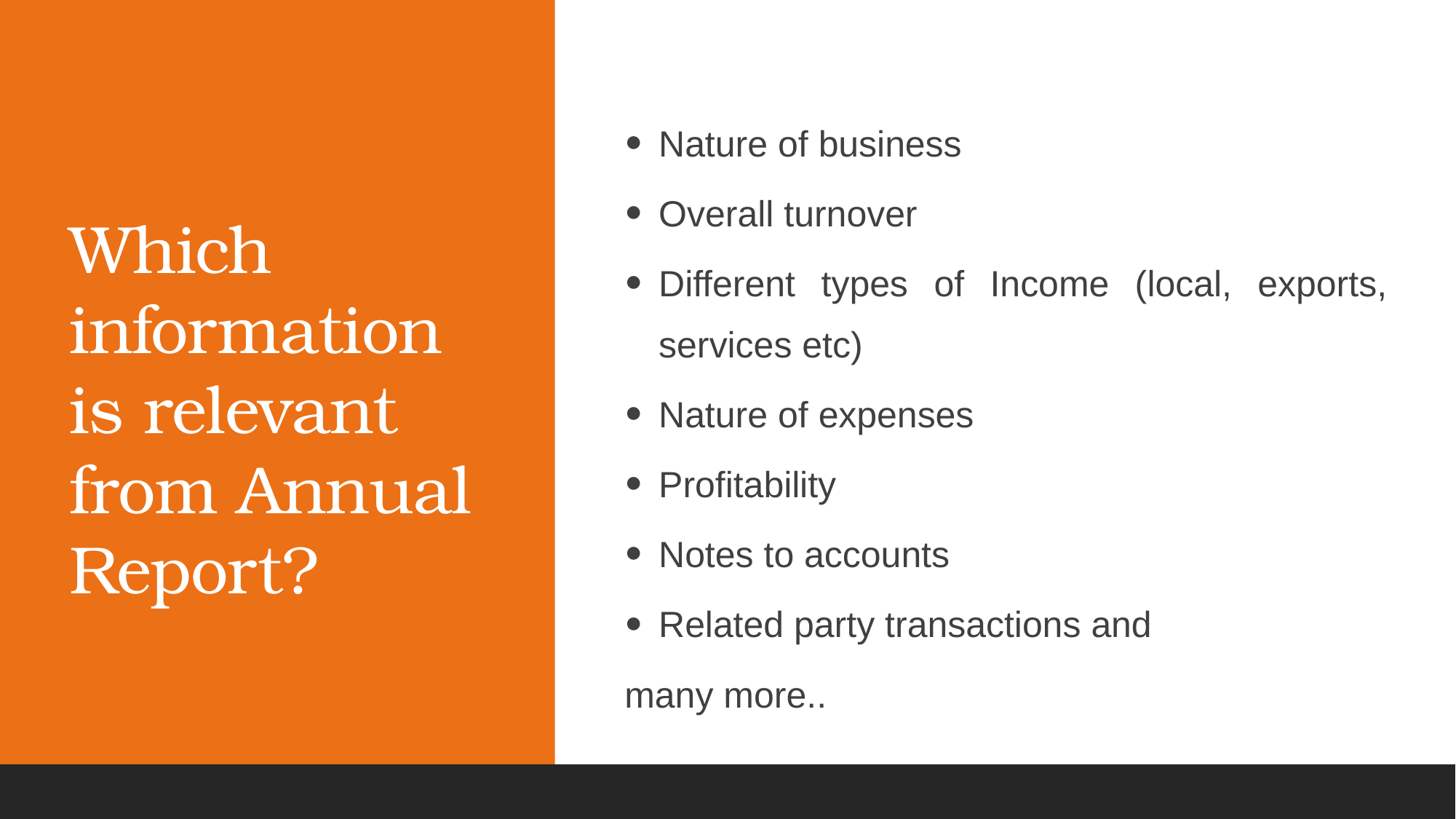

Which information is relevant from Annual Report?
Nature of business
Overall turnover
Different types of Income (local, exports, services etc)
Nature of expenses
Profitability
Notes to accounts
Related party transactions and
many more..